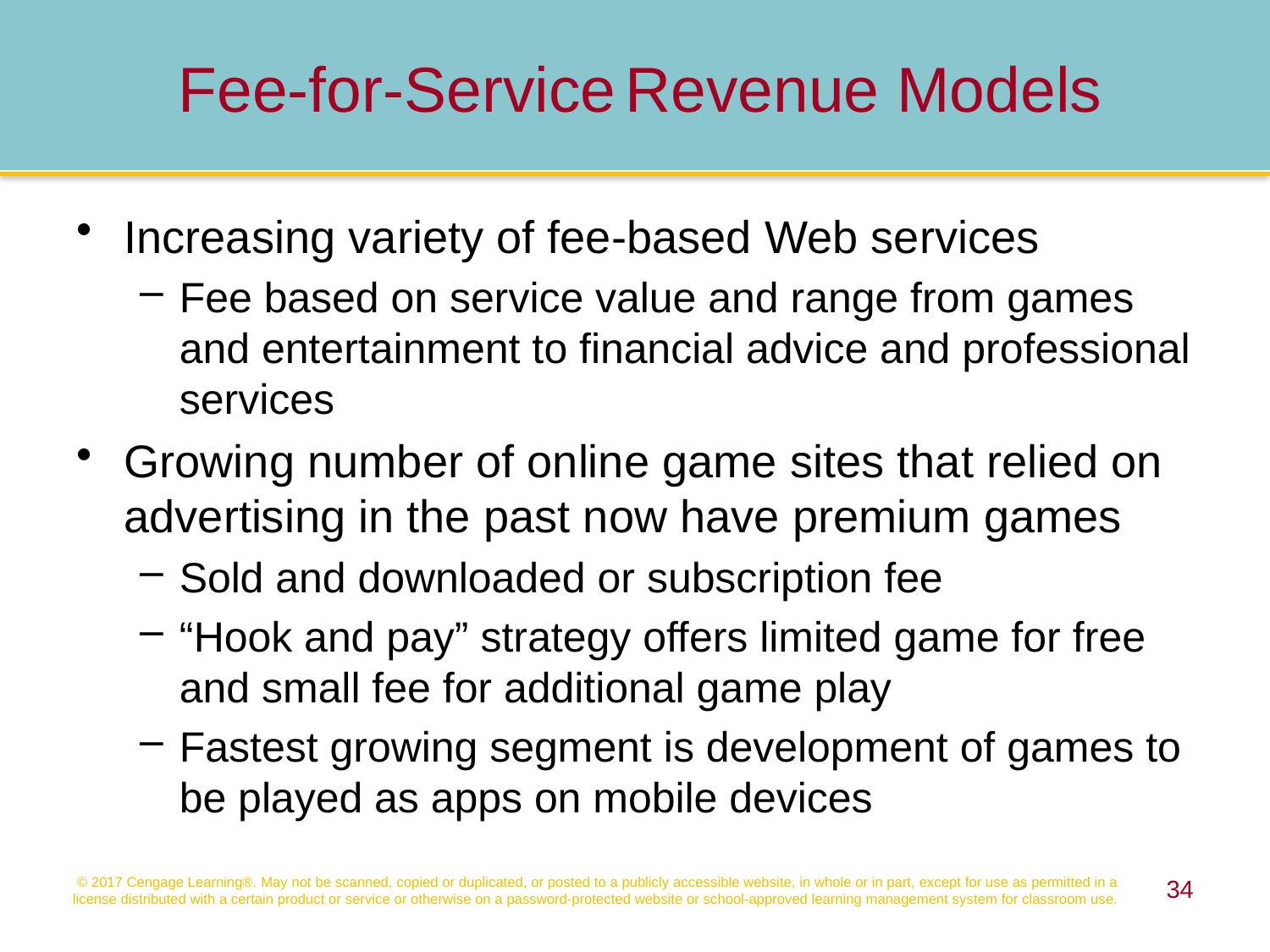

Fee-for-Service Revenue Models
Increasing variety of fee-based Web services
Fee based on service value and range from games and entertainment to financial advice and professional services
Growing number of online game sites that relied on advertising in the past now have premium games
Sold and downloaded or subscription fee
“Hook and pay” strategy offers limited game for free and small fee for additional game play
Fastest growing segment is development of games to be played as apps on mobile devices
© 2017 Cengage Learning®. May not be scanned, copied or duplicated, or posted to a publicly accessible website, in whole or in part, except for use as permitted in a license distributed with a certain product or service or otherwise on a password-protected website or school-approved learning management system for classroom use.
34